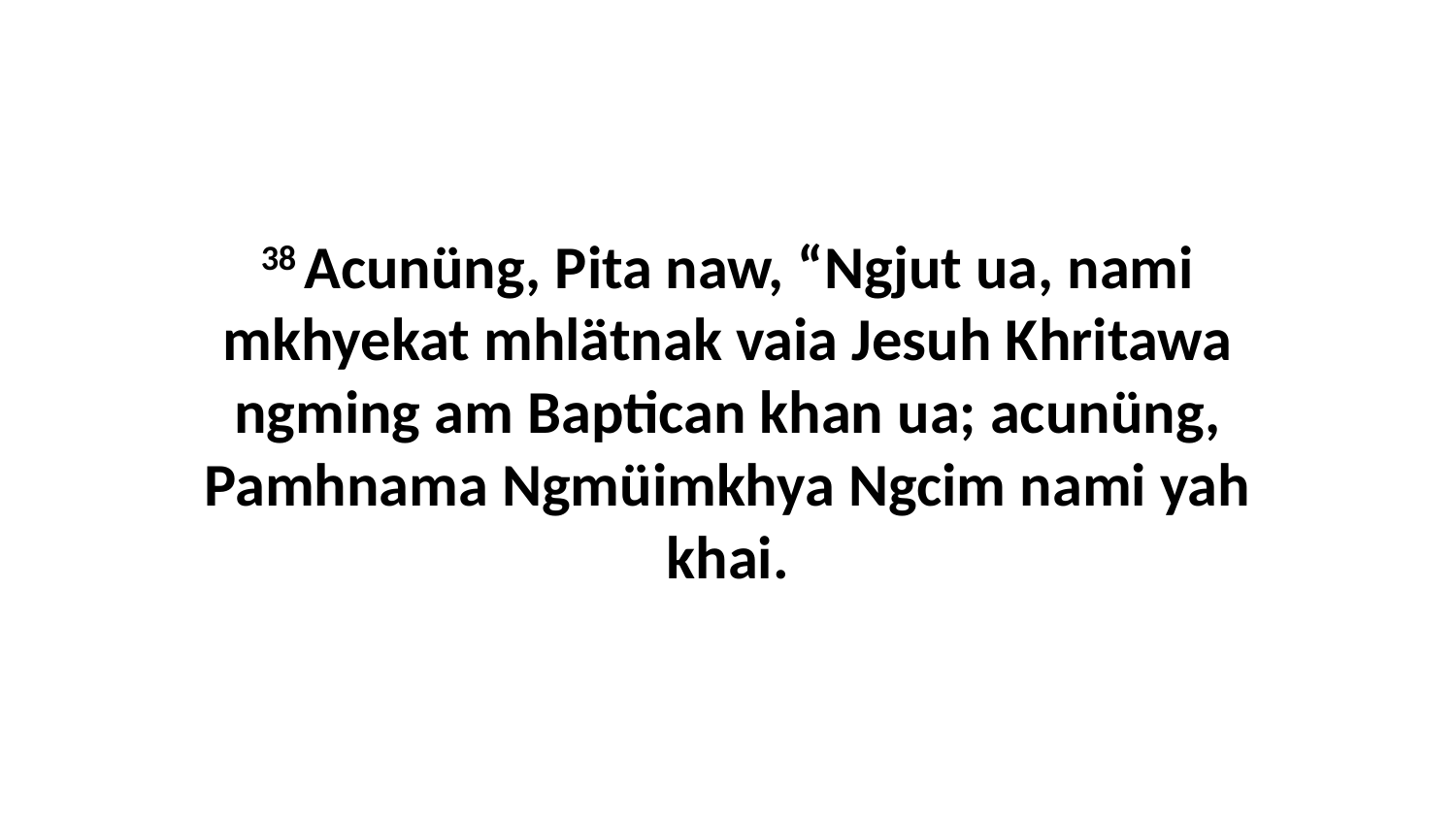

38 Acunüng, Pita naw, “Ngjut ua, nami mkhyekat mhlätnak vaia Jesuh Khritawa ngming am Baptican khan ua; acunüng, Pamhnama Ngmüimkhya Ngcim nami yah khai.